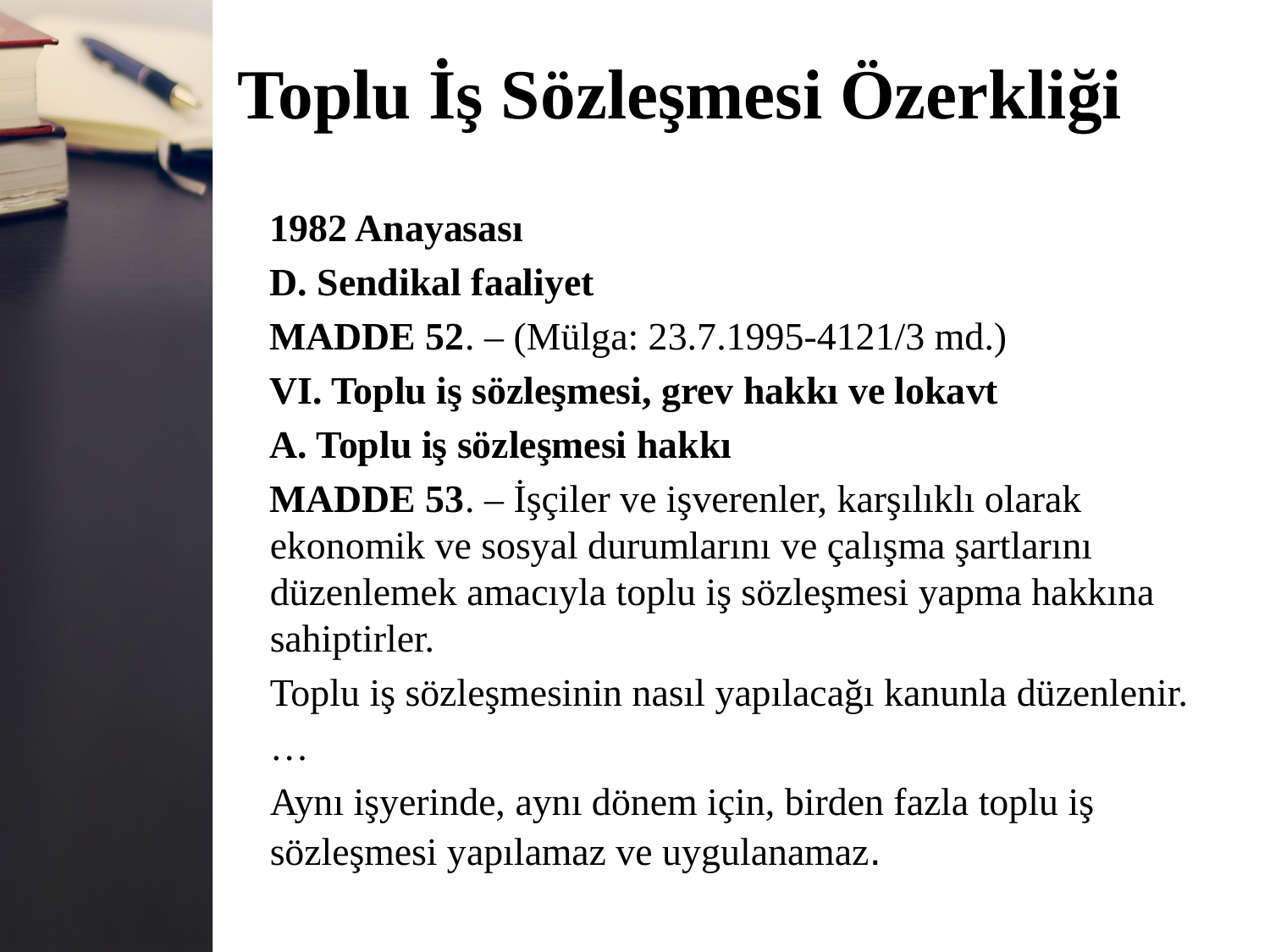

# Toplu İş Sözleşmesi Özerkliği
1982 Anayasası
D. Sendikal faaliyet
MADDE 52. – (Mülga: 23.7.1995-4121/3 md.)
VI. Toplu iş sözleşmesi, grev hakkı ve lokavt
A. Toplu iş sözleşmesi hakkı
MADDE 53. – İşçiler ve işverenler, karşılıklı olarak
ekonomik ve sosyal durumlarını ve çalışma şartlarını
düzenlemek amacıyla toplu iş sözleşmesi yapma hakkına
sahiptirler.
Toplu iş sözleşmesinin nasıl yapılacağı kanunla düzenlenir.
…
Aynı işyerinde, aynı dönem için, birden fazla toplu iş
sözleşmesi yapılamaz ve uygulanamaz.